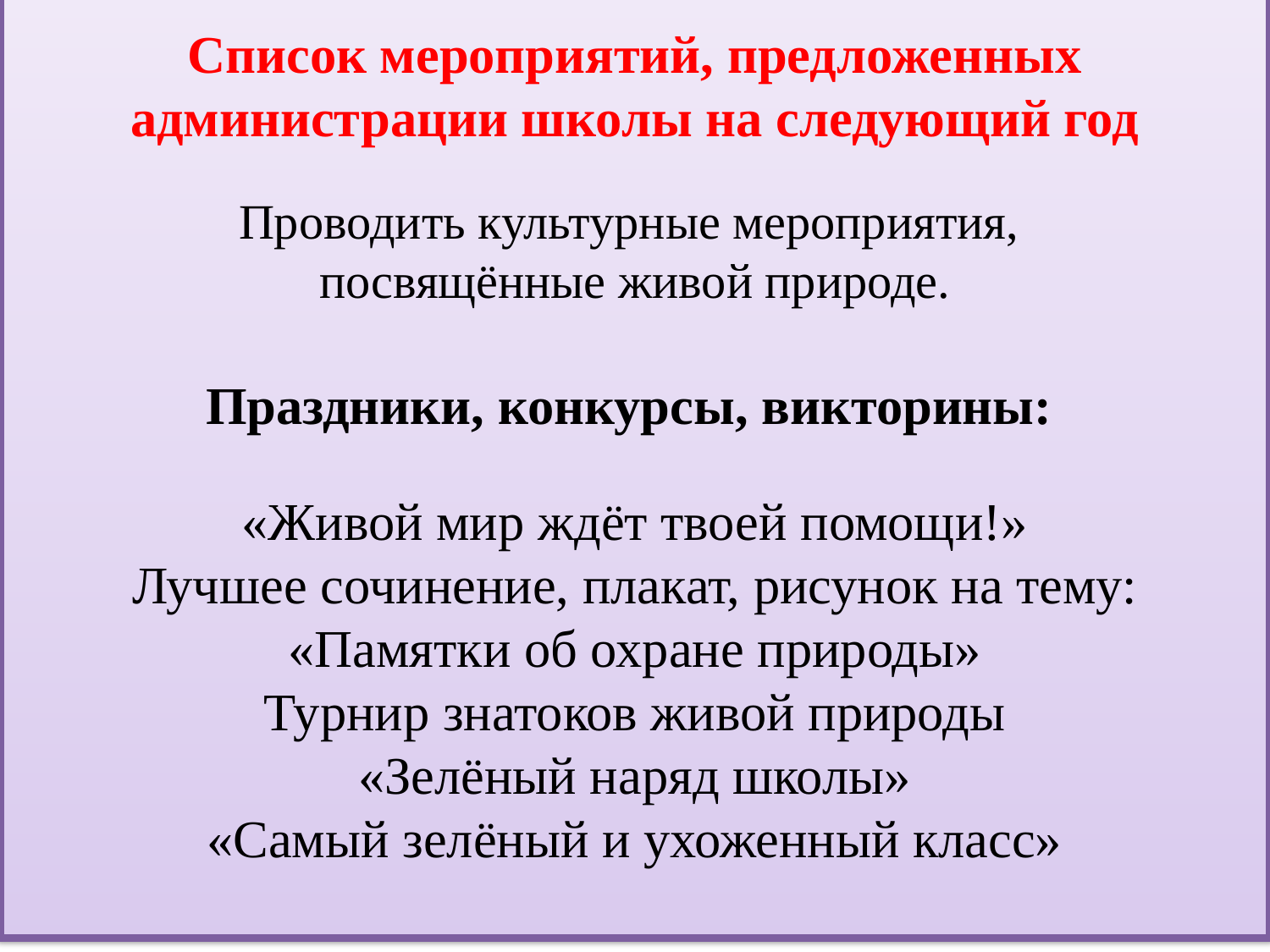

Список мероприятий, предложенных администрации школы на следующий год

Проводить культурные мероприятия,
посвящённые живой природе.

Праздники, конкурсы, викторины:

«Живой мир ждёт твоей помощи!»
Лучшее сочинение, плакат, рисунок на тему:
«Памятки об охране природы»
Турнир знатоков живой природы
«Зелёный наряд школы»
«Самый зелёный и ухоженный класс»